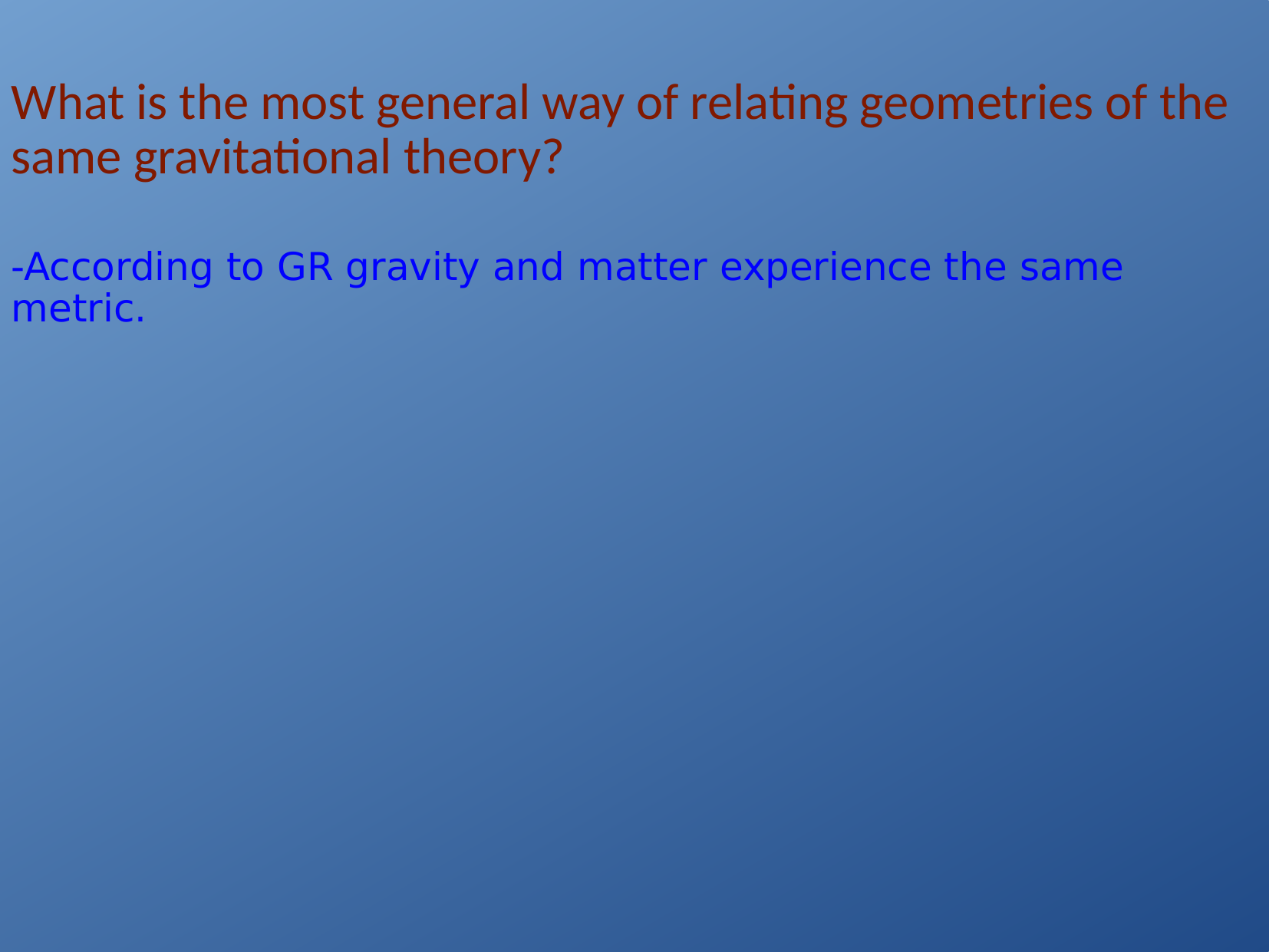

What is the most general way of relating geometries of the same gravitational theory?

-According to GR gravity and matter experience the same metric.